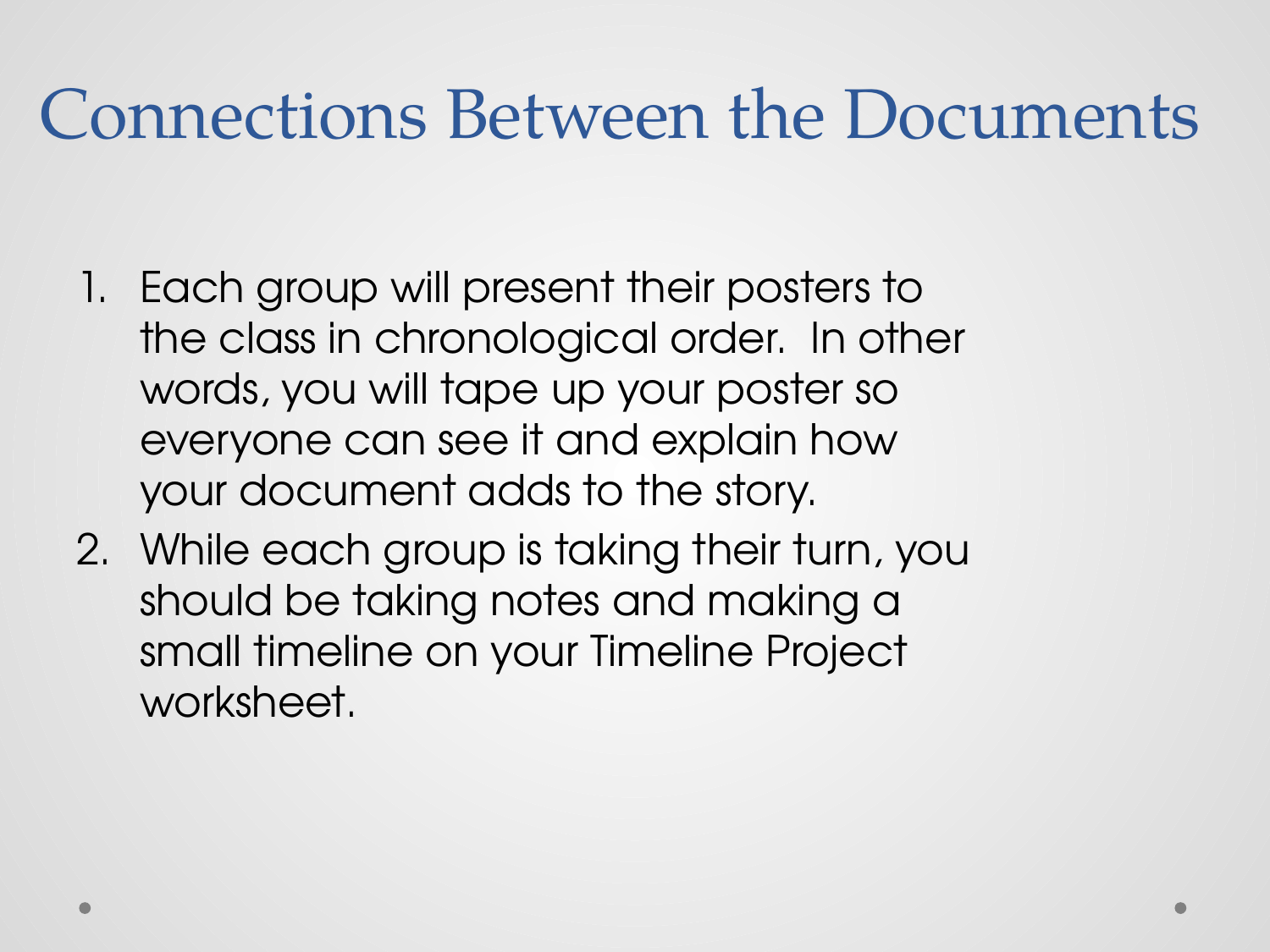

# Connections Between the Documents
Each group will present their posters to the class in chronological order.  In other words, you will tape up your poster so everyone can see it and explain how your document adds to the story.
While each group is taking their turn, you should be taking notes and making a small timeline on your Timeline Project worksheet.